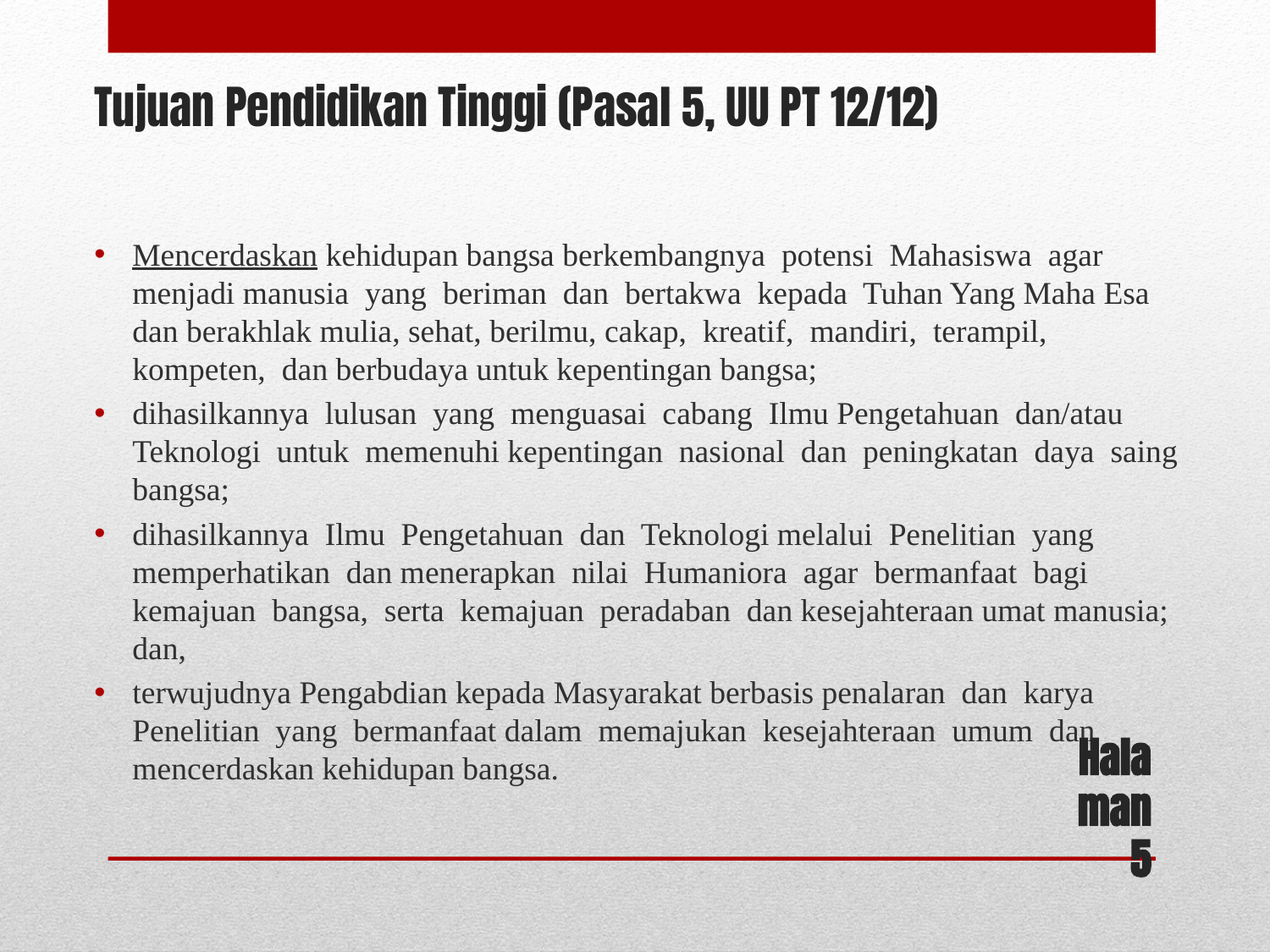

# Tujuan Pendidikan Tinggi (Pasal 5, UU PT 12/12)
Mencerdaskan kehidupan bangsa berkembangnya  potensi  Mahasiswa  agar  menjadi manusia  yang  beriman  dan  bertakwa  kepada  Tuhan Yang Maha Esa dan berakhlak mulia, sehat, berilmu, cakap,  kreatif,  mandiri,  terampil,  kompeten,  dan berbudaya untuk kepentingan bangsa;
dihasilkannya  lulusan  yang  menguasai  cabang  Ilmu Pengetahuan  dan/atau  Teknologi  untuk  memenuhi kepentingan  nasional  dan  peningkatan  daya  saing bangsa;
dihasilkannya  Ilmu  Pengetahuan  dan  Teknologi melalui  Penelitian  yang  memperhatikan  dan menerapkan  nilai  Humaniora  agar  bermanfaat  bagi kemajuan  bangsa,  serta  kemajuan  peradaban  dan kesejahteraan umat manusia; dan,
terwujudnya Pengabdian kepada Masyarakat berbasis penalaran  dan  karya  Penelitian  yang  bermanfaat dalam  memajukan  kesejahteraan  umum  dan mencerdaskan kehidupan bangsa.
Halaman 5